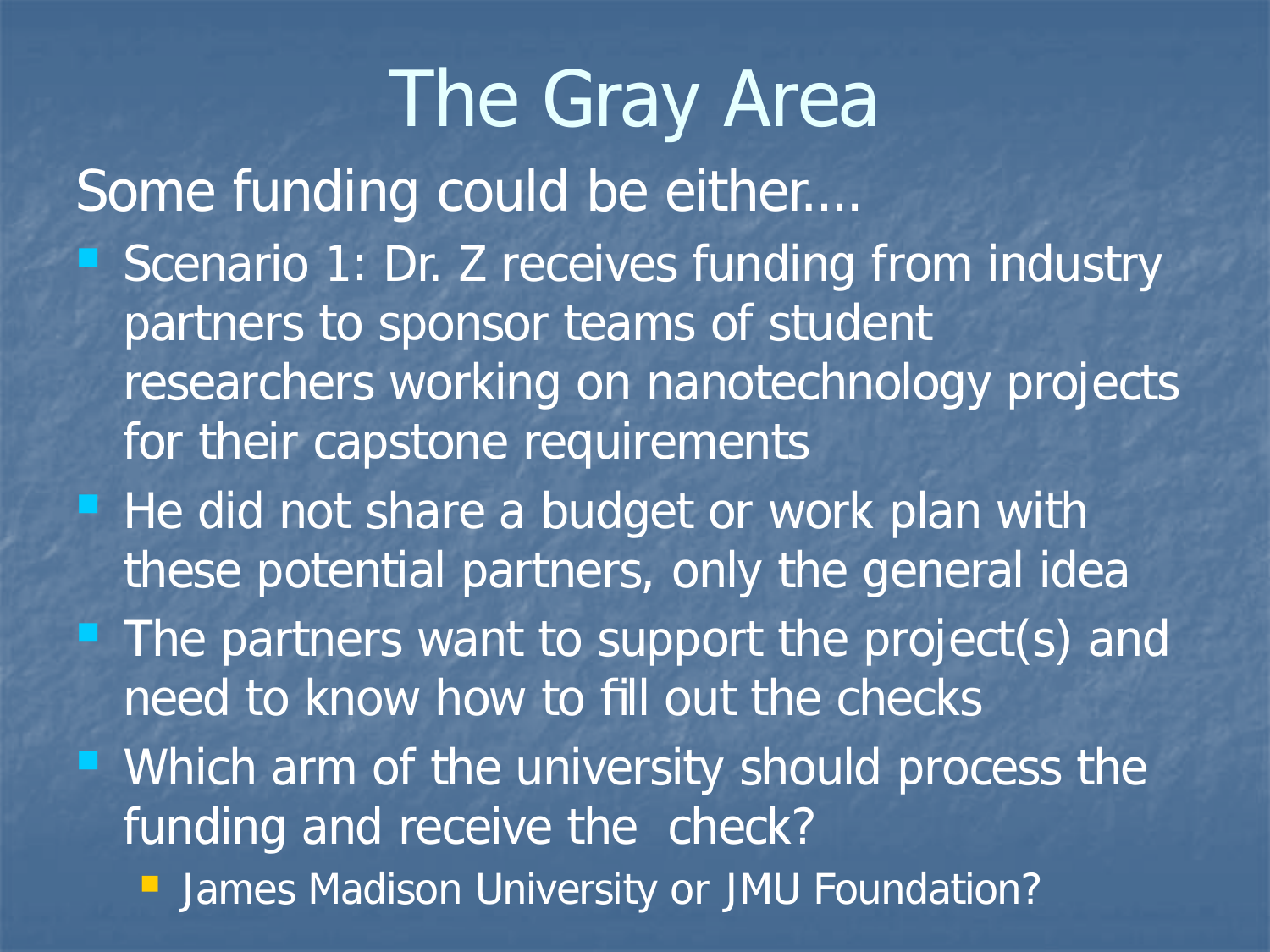

# The Gray Area
Some funding could be either….
Scenario 1: Dr. Z receives funding from industry partners to sponsor teams of student researchers working on nanotechnology projects for their capstone requirements
He did not share a budget or work plan with these potential partners, only the general idea
The partners want to support the project(s) and need to know how to fill out the checks
Which arm of the university should process the funding and receive the  check?
James Madison University or JMU Foundation?